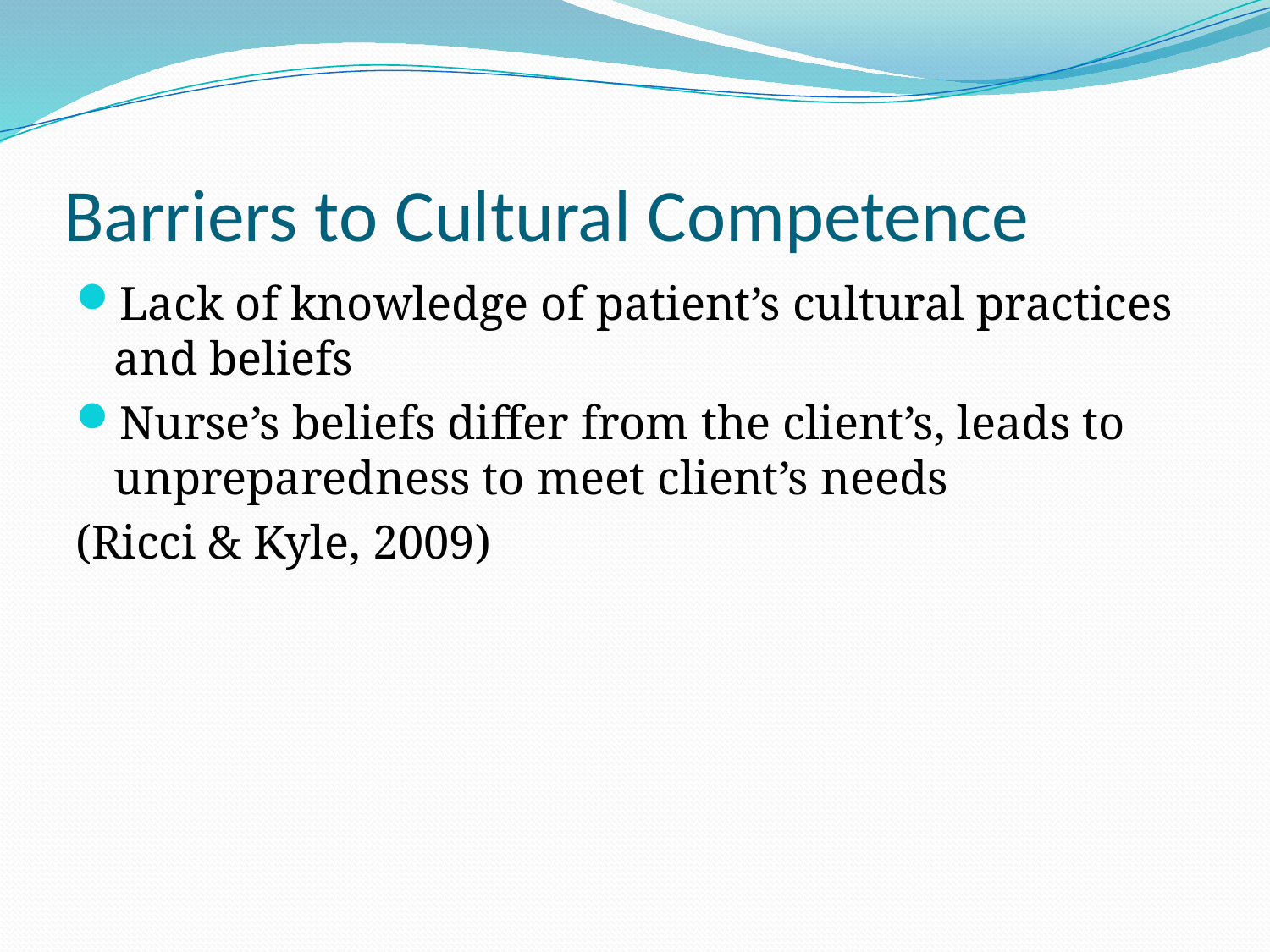

# Barriers to Cultural Competence
Lack of knowledge of patient’s cultural practices and beliefs
Nurse’s beliefs differ from the client’s, leads to unpreparedness to meet client’s needs
(Ricci & Kyle, 2009)